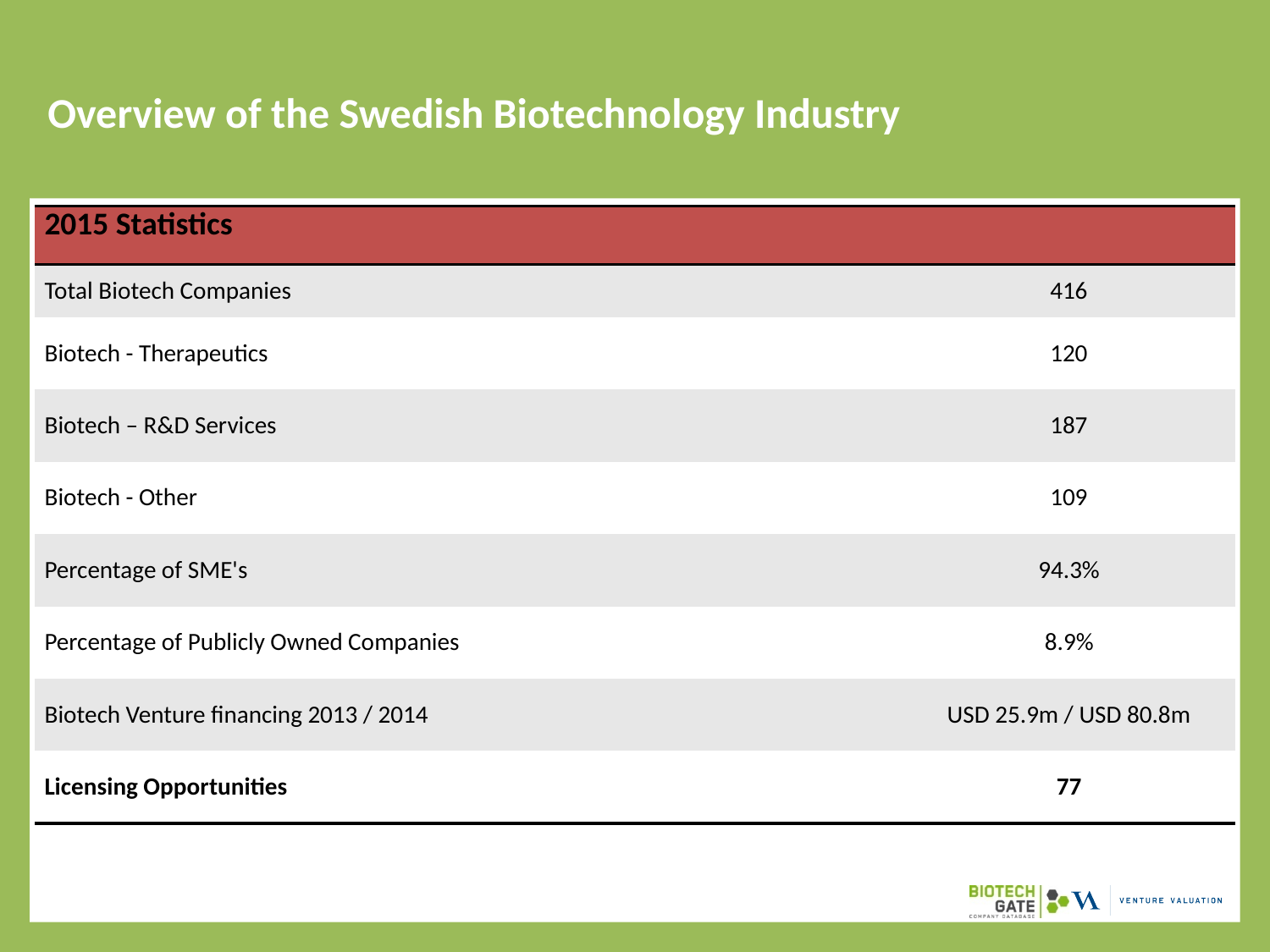

# Overview of the Swedish Biotechnology Industry
| 2015 Statistics |  |
| --- | --- |
| Total Biotech Companies | 416 |
| Biotech - Therapeutics | 120 |
| Biotech – R&D Services | 187 |
| Biotech - Other | 109 |
| Percentage of SME's | 94.3% |
| Percentage of Publicly Owned Companies | 8.9% |
| Biotech Venture financing 2013 / 2014 | USD 25.9m / USD 80.8m |
| Licensing Opportunities | 77 |